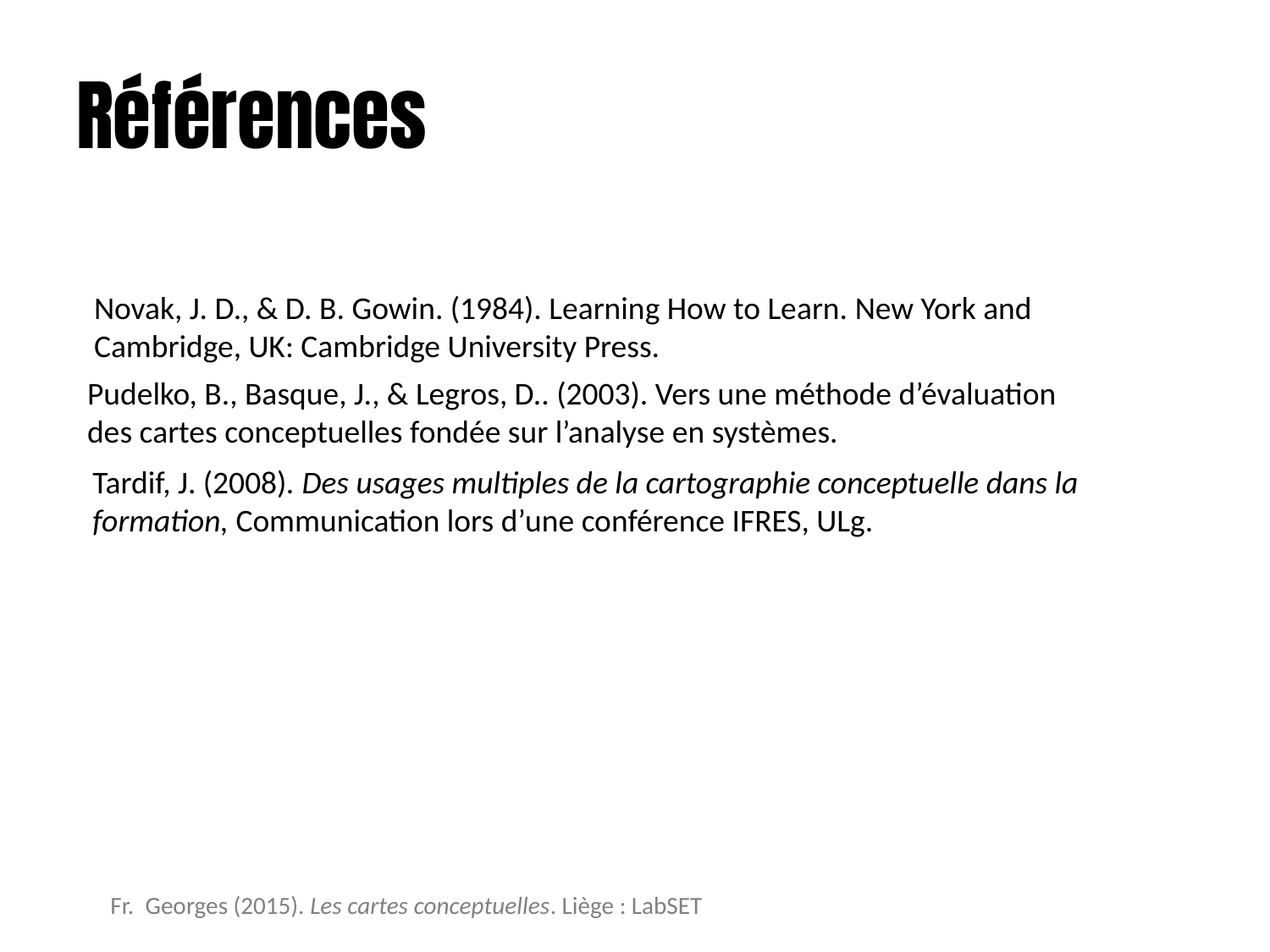

# Références
Novak, J. D., & D. B. Gowin. (1984). Learning How to Learn. New York and Cambridge, UK: Cambridge University Press.
Pudelko, B., Basque, J., & Legros, D.. (2003). Vers une méthode d’évaluation des cartes conceptuelles fondée sur l’analyse en systèmes.
Tardif, J. (2008). Des usages multiples de la cartographie conceptuelle dans la formation, Communication lors d’une conférence IFRES, ULg.
Fr.  Georges (2015). Les cartes conceptuelles. Liège : LabSET